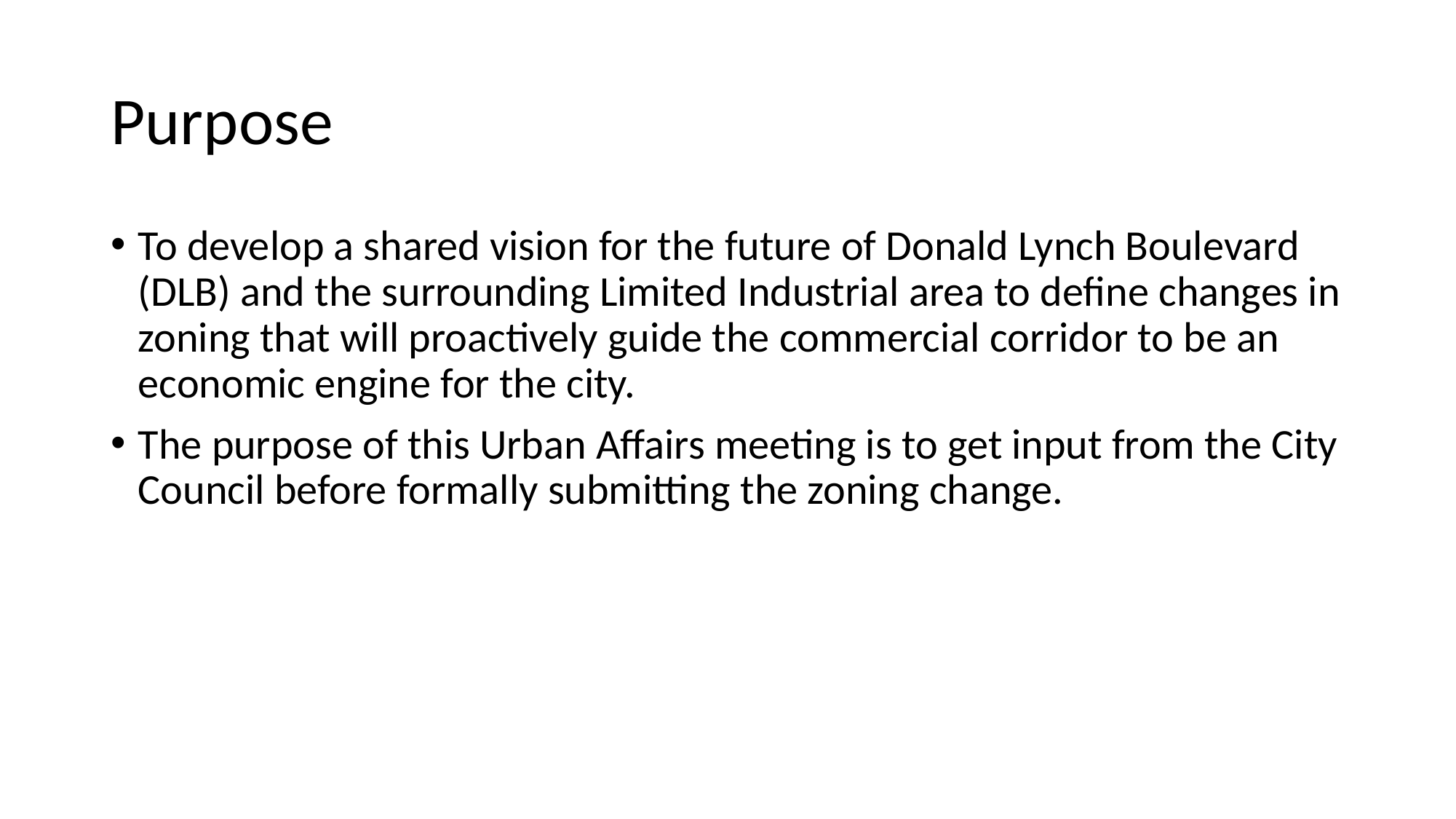

# Purpose
To develop a shared vision for the future of Donald Lynch Boulevard (DLB) and the surrounding Limited Industrial area to define changes in zoning that will proactively guide the commercial corridor to be an economic engine for the city.
The purpose of this Urban Affairs meeting is to get input from the City Council before formally submitting the zoning change.